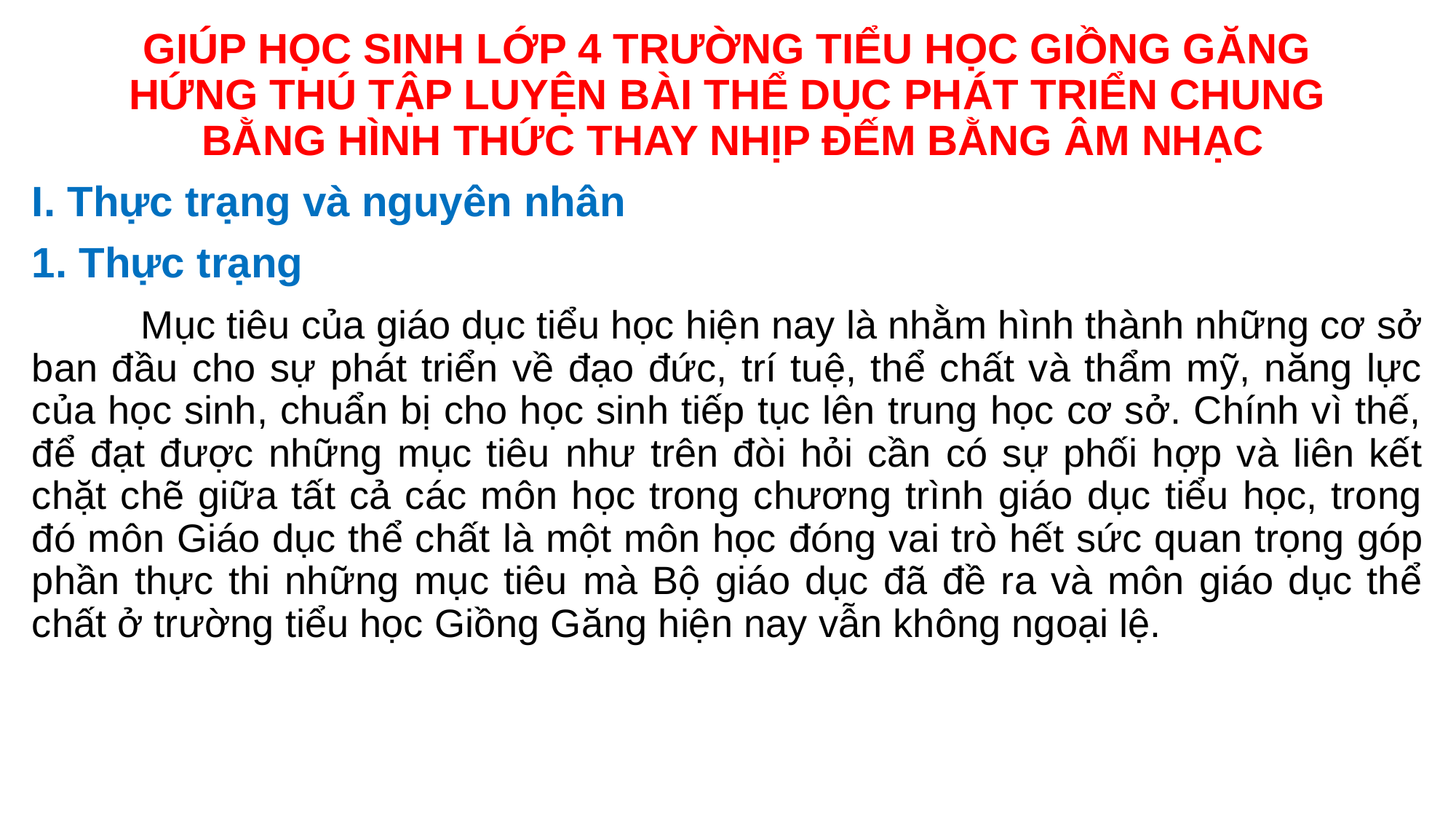

# GIÚP HỌC SINH LỚP 4 TRƯỜNG TIỂU HỌC GIỒNG GĂNG HỨNG THÚ TẬP LUYỆN BÀI THỂ DỤC PHÁT TRIỂN CHUNG BẰNG HÌNH THỨC THAY NHỊP ĐẾM BẰNG ÂM NHẠC
I. Thực trạng và nguyên nhân
1. Thực trạng
	Mục tiêu của giáo dục tiểu học hiện nay là nhằm hình thành những cơ sở ban đầu cho sự phát triển về đạo đức, trí tuệ, thể chất và thẩm mỹ, năng lực của học sinh, chuẩn bị cho học sinh tiếp tục lên trung học cơ sở. Chính vì thế, để đạt được những mục tiêu như trên đòi hỏi cần có sự phối hợp và liên kết chặt chẽ giữa tất cả các môn học trong chương trình giáo dục tiểu học, trong đó môn Giáo dục thể chất là một môn học đóng vai trò hết sức quan trọng góp phần thực thi những mục tiêu mà Bộ giáo dục đã đề ra và môn giáo dục thể chất ở trường tiểu học Giồng Găng hiện nay vẫn không ngoại lệ.